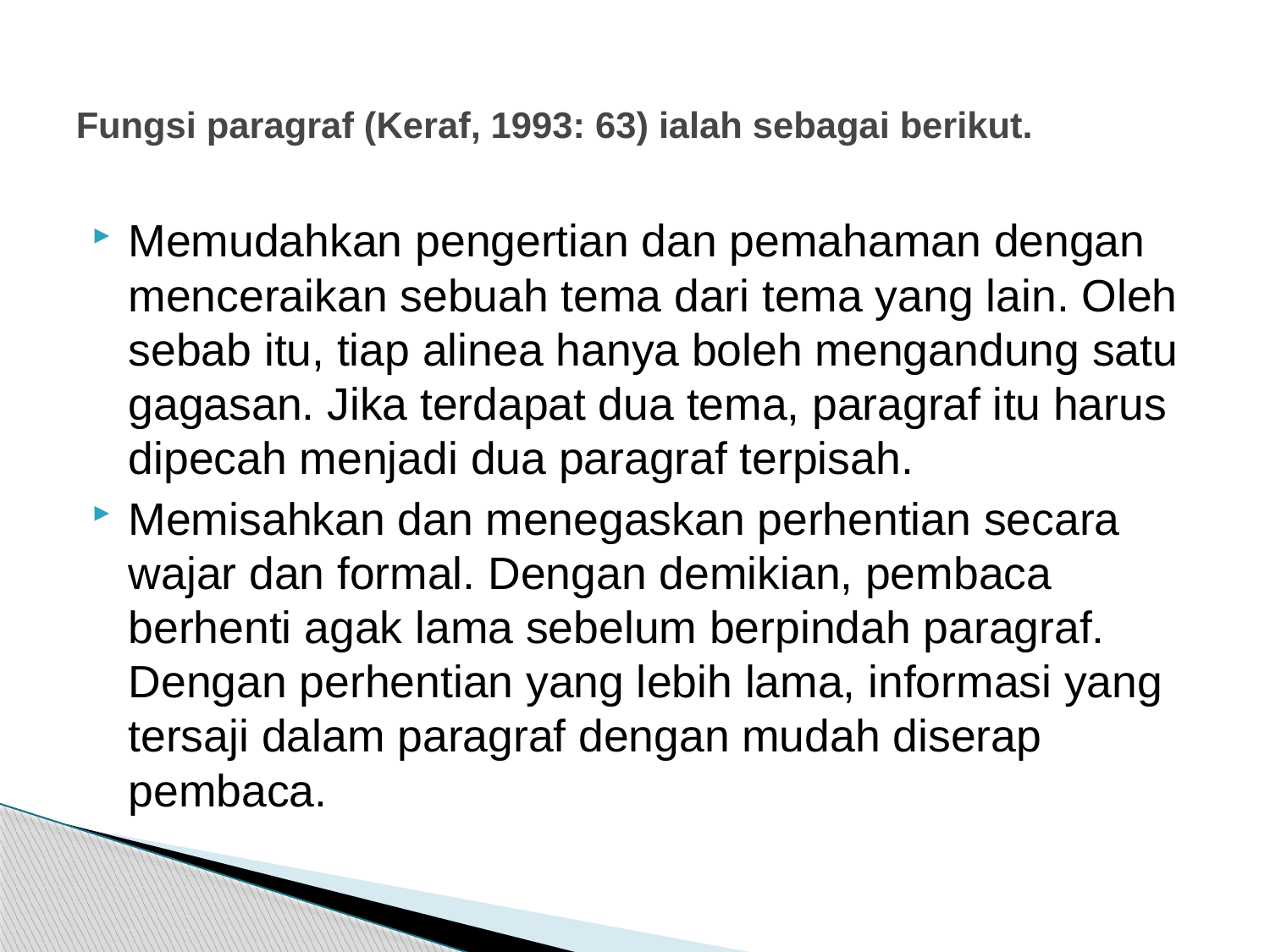

# Fungsi paragraf (Keraf, 1993: 63) ialah sebagai berikut.
Memudahkan pengertian dan pemahaman dengan menceraikan sebuah tema dari tema yang lain. Oleh sebab itu, tiap alinea hanya boleh mengandung satu gagasan. Jika terdapat dua tema, paragraf itu harus dipecah menjadi dua paragraf terpisah.
Memisahkan dan menegaskan perhentian secara wajar dan formal. Dengan demikian, pembaca berhenti agak lama sebelum berpindah paragraf. Dengan perhentian yang lebih lama, informasi yang tersaji dalam paragraf dengan mudah diserap pembaca.